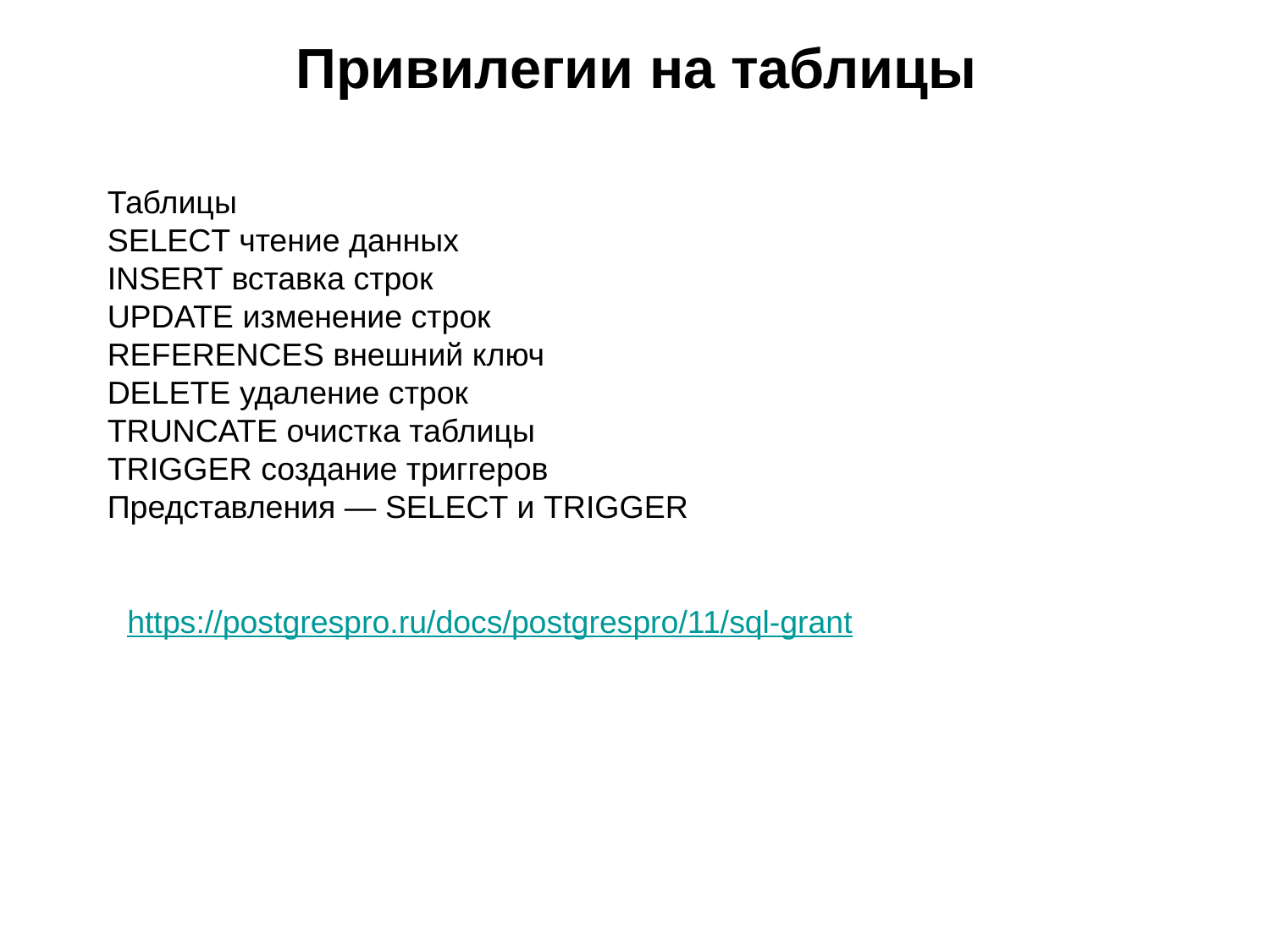

# Привилегии на таблицы

Таблицы
SELECT чтение данных
INSERT вставка строк
UPDATE изменение строк
REFERENCES внешний ключ
DELETE удаление строк
TRUNCATE очистка таблицы
TRIGGER создание триггеров
Представления — SELECT и TRIGGER
https://postgrespro.ru/docs/postgrespro/11/sql-grant